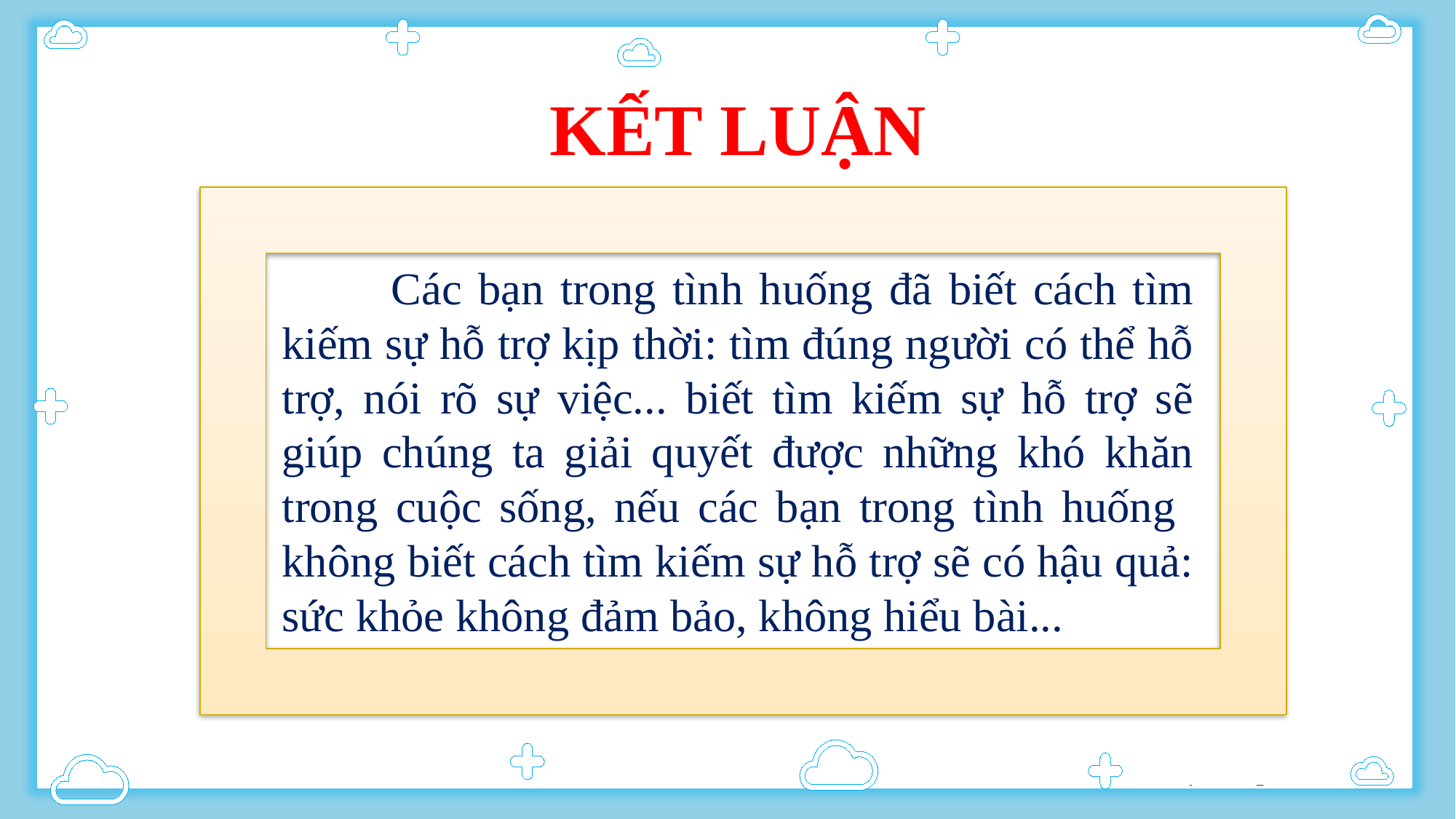

KẾT LUẬN

       Các bạn trong tình huống đã biết cách tìm kiếm sự hỗ trợ kịp thời: tìm đúng người có thể hỗ trợ, nói rõ sự việc... biết tìm kiếm sự hỗ trợ sẽ giúp chúng ta giải quyết được những khó khăn trong cuộc sống, nếu các bạn trong tình huống  không biết cách tìm kiếm sự hỗ trợ sẽ có hậu quả: sức khỏe không đảm bảo, không hiểu bài...